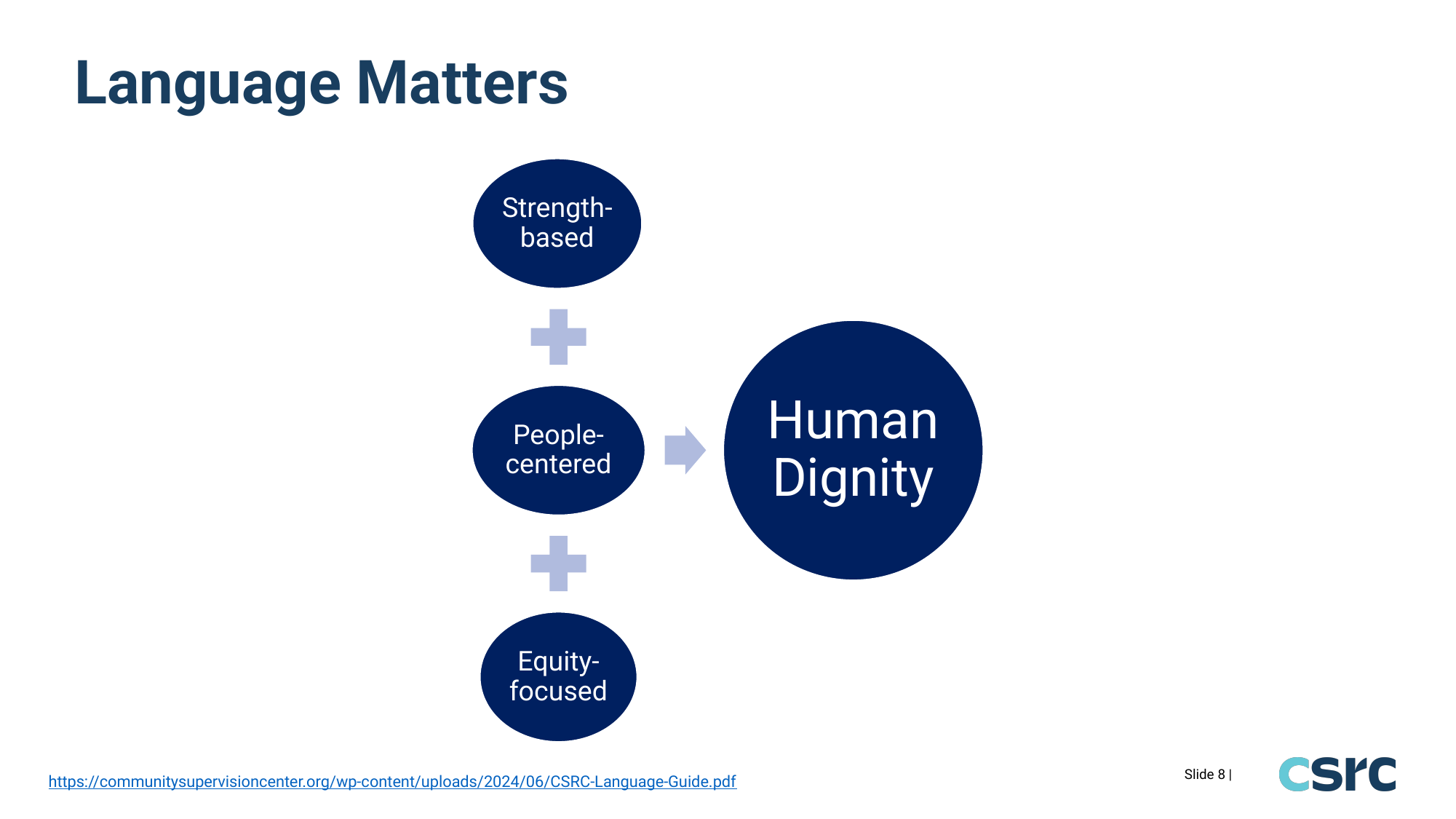

# Language Matters
Strength-based

People-centered

Equity-focused

Human Dignity

https://communitysupervisioncenter.org/wp-content/uploads/2024/06/CSRC-Language-Guide.pdf